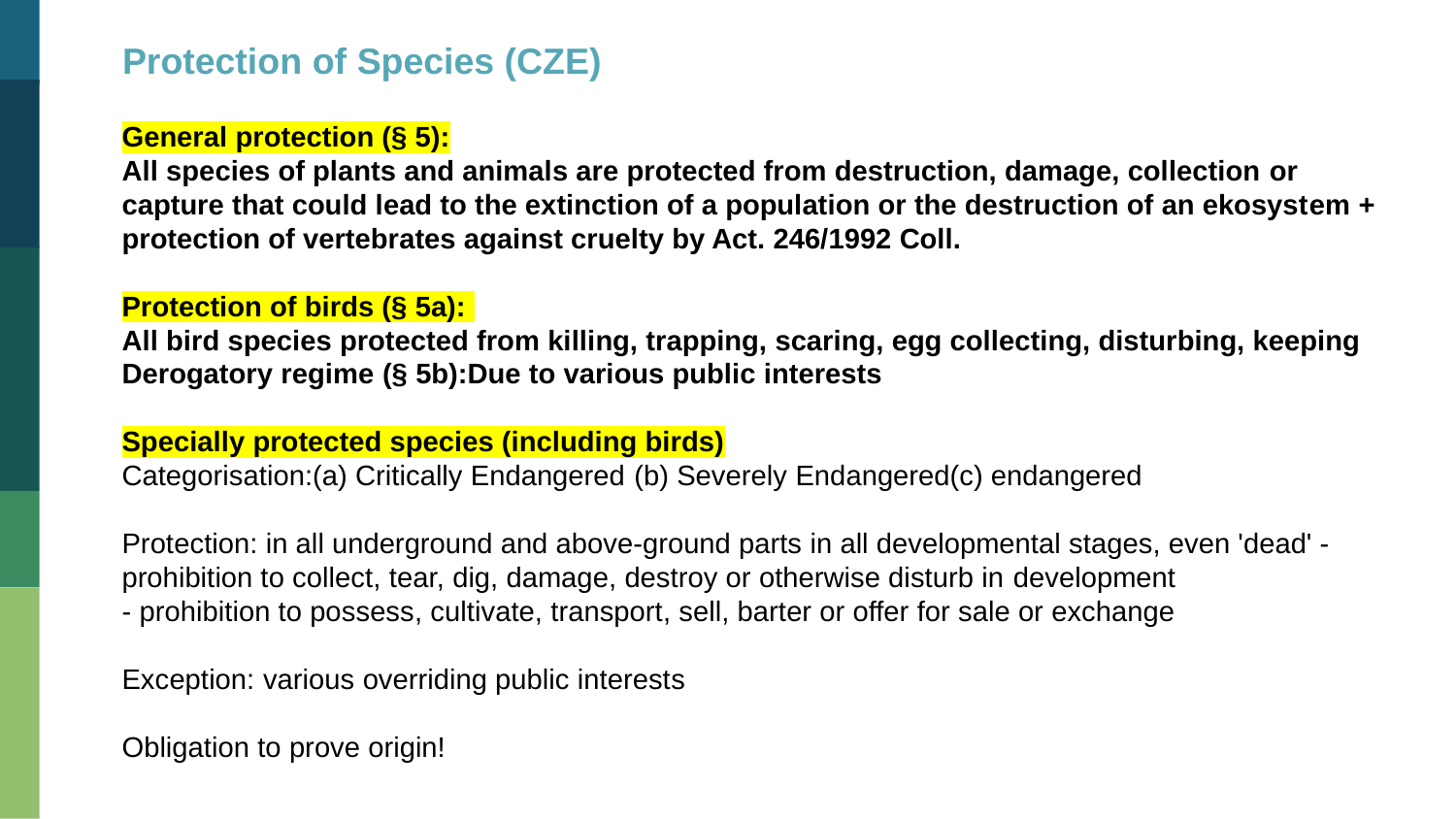

Protection of Species (CZE)

General protection (§ 5):
All species of plants and animals are protected from destruction, damage, collection or capture that could lead to the extinction of a population or the destruction of an ekosystem + protection of vertebrates against cruelty by Act. 246/1992 Coll.

Protection of birds (§ 5a):
All bird species protected from killing, trapping, scaring, egg collecting, disturbing, keeping
Derogatory regime (§ 5b):Due to various public interests

Specially protected species (including birds)
Categorisation:(a) Critically Endangered (b) Severely Endangered(c) endangered

Protection: in all underground and above-ground parts in all developmental stages, even 'dead' - prohibition to collect, tear, dig, damage, destroy or otherwise disturb in development
- prohibition to possess, cultivate, transport, sell, barter or offer for sale or exchange

Exception: various overriding public interests

Obligation to prove origin!